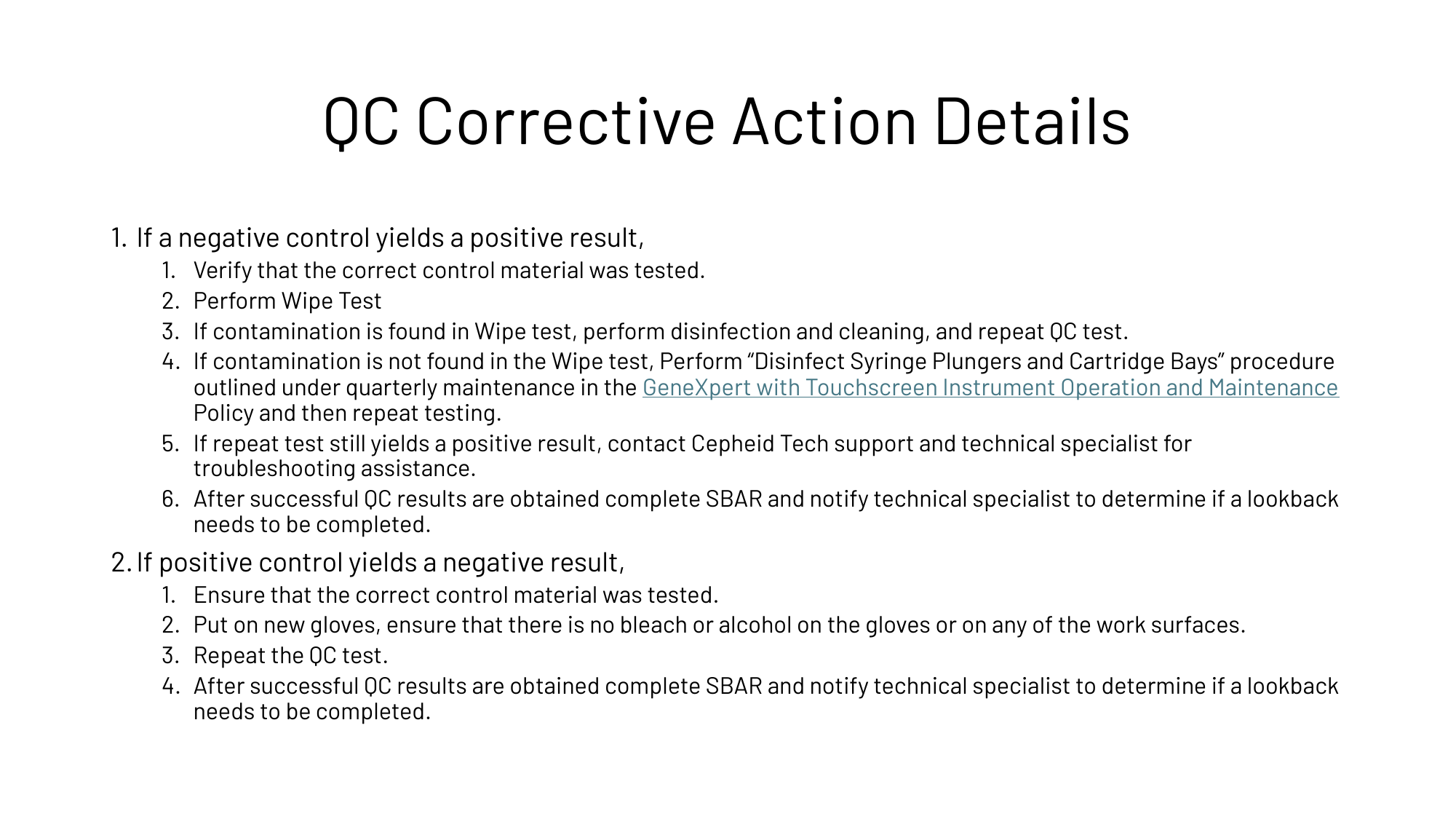

# QC Corrective Action Details
If a negative control yields a positive result,
Verify that the correct control material was tested.
Perform Wipe Test
If contamination is found in Wipe test, perform disinfection and cleaning, and repeat QC test.
If contamination is not found in the Wipe test, Perform “Disinfect Syringe Plungers and Cartridge Bays” procedure outlined under quarterly maintenance in the GeneXpert with Touchscreen Instrument Operation and Maintenance Policy and then repeat testing.
If repeat test still yields a positive result, contact Cepheid Tech support and technical specialist for troubleshooting assistance.
After successful QC results are obtained complete SBAR and notify technical specialist to determine if a lookback needs to be completed.
If positive control yields a negative result,
Ensure that the correct control material was tested.
Put on new gloves, ensure that there is no bleach or alcohol on the gloves or on any of the work surfaces.
Repeat the QC test.
After successful QC results are obtained complete SBAR and notify technical specialist to determine if a lookback needs to be completed.